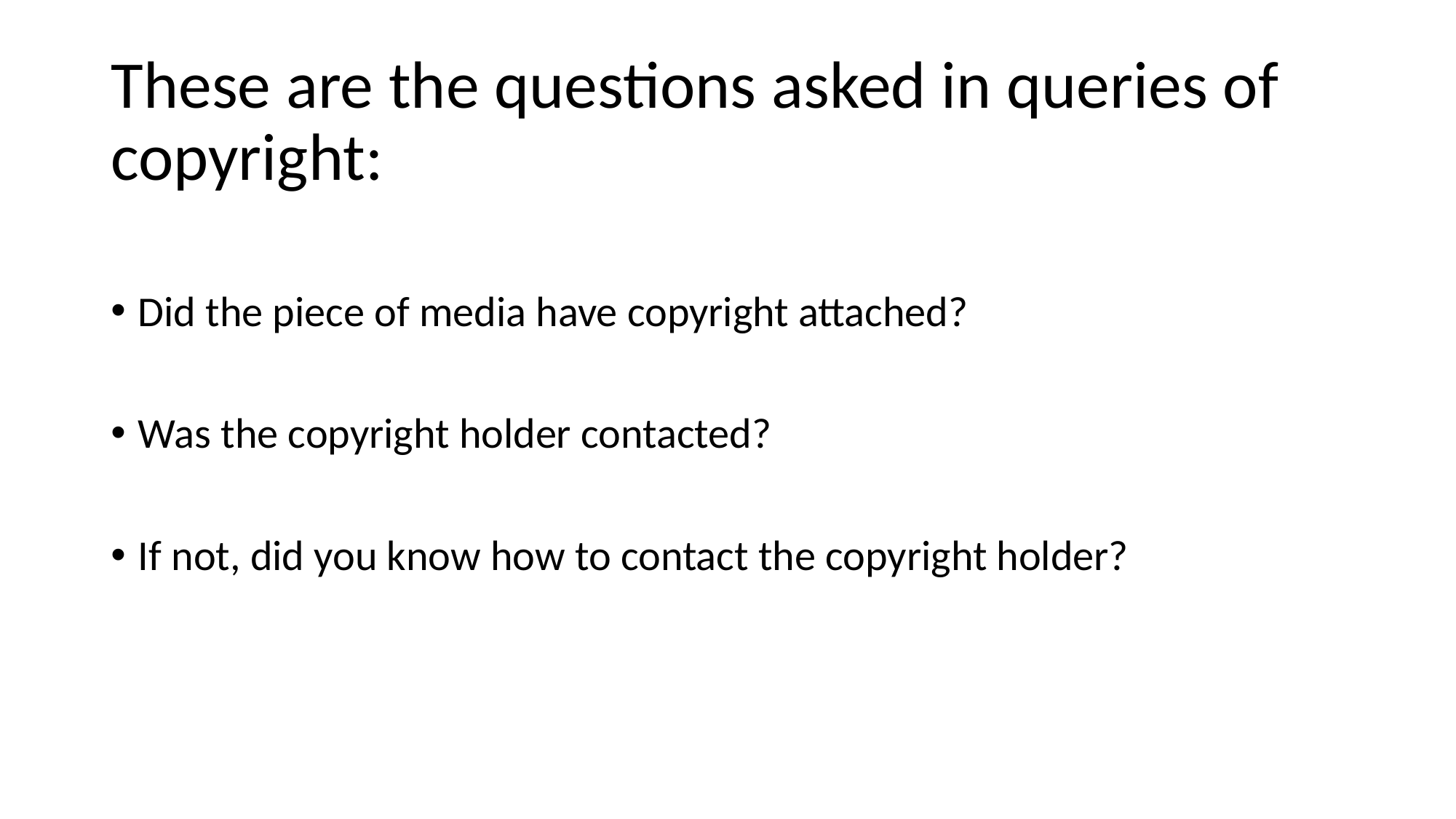

# These are the questions asked in queries of copyright:

Did the piece of media have copyright attached?

Was the copyright holder contacted?

If not, did you know how to contact the copyright holder?